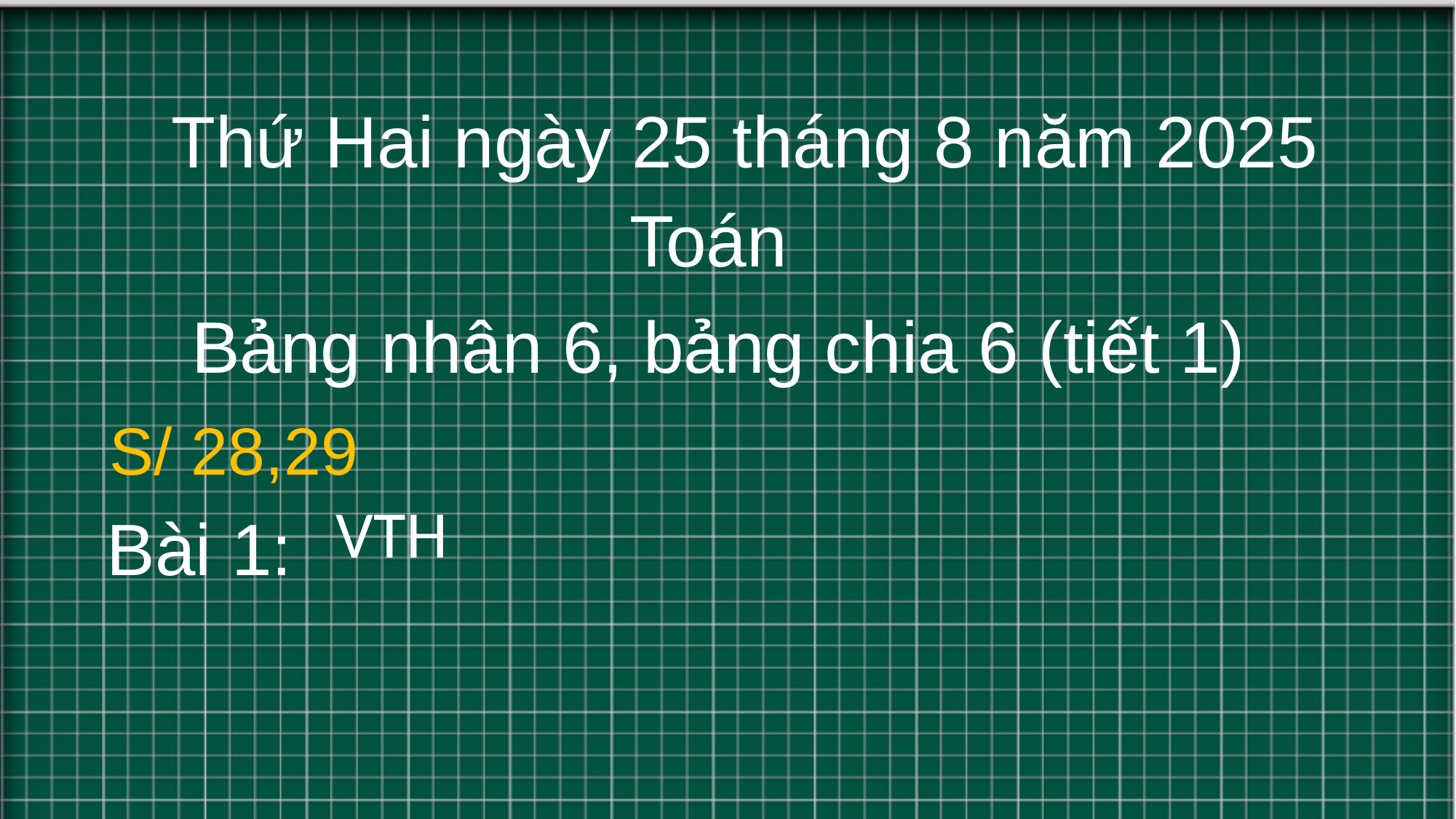

Thứ Hai ngày 25 tháng 8 năm 2025
Toán
Bảng nhân 6, bảng chia 6 (tiết 1)
S/ 28,29
VTH
Bài 1: